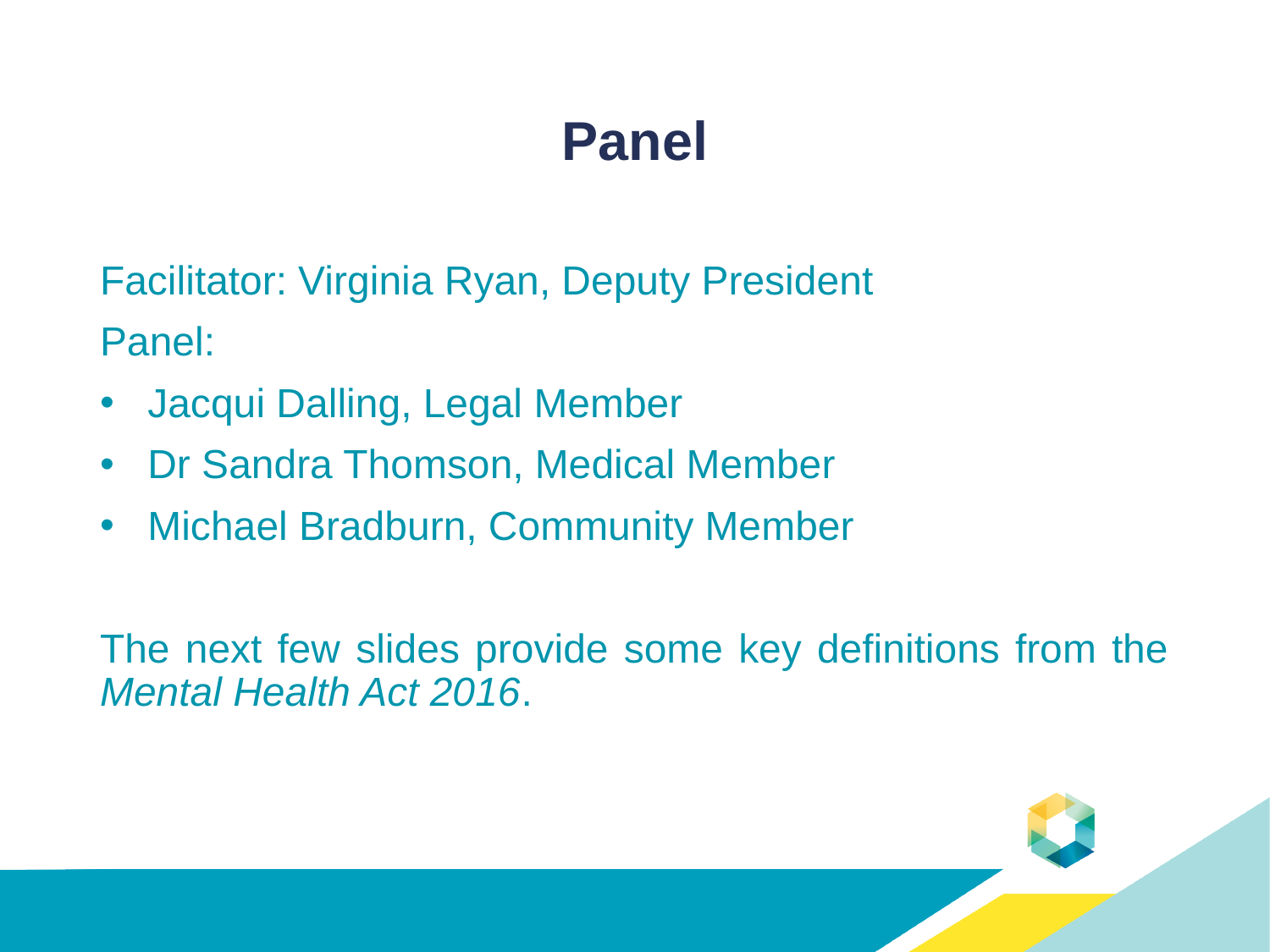

# Panel
Facilitator: Virginia Ryan, Deputy President
Panel:
Jacqui Dalling, Legal Member
Dr Sandra Thomson, Medical Member
Michael Bradburn, Community Member

The next few slides provide some key definitions from the Mental Health Act 2016.